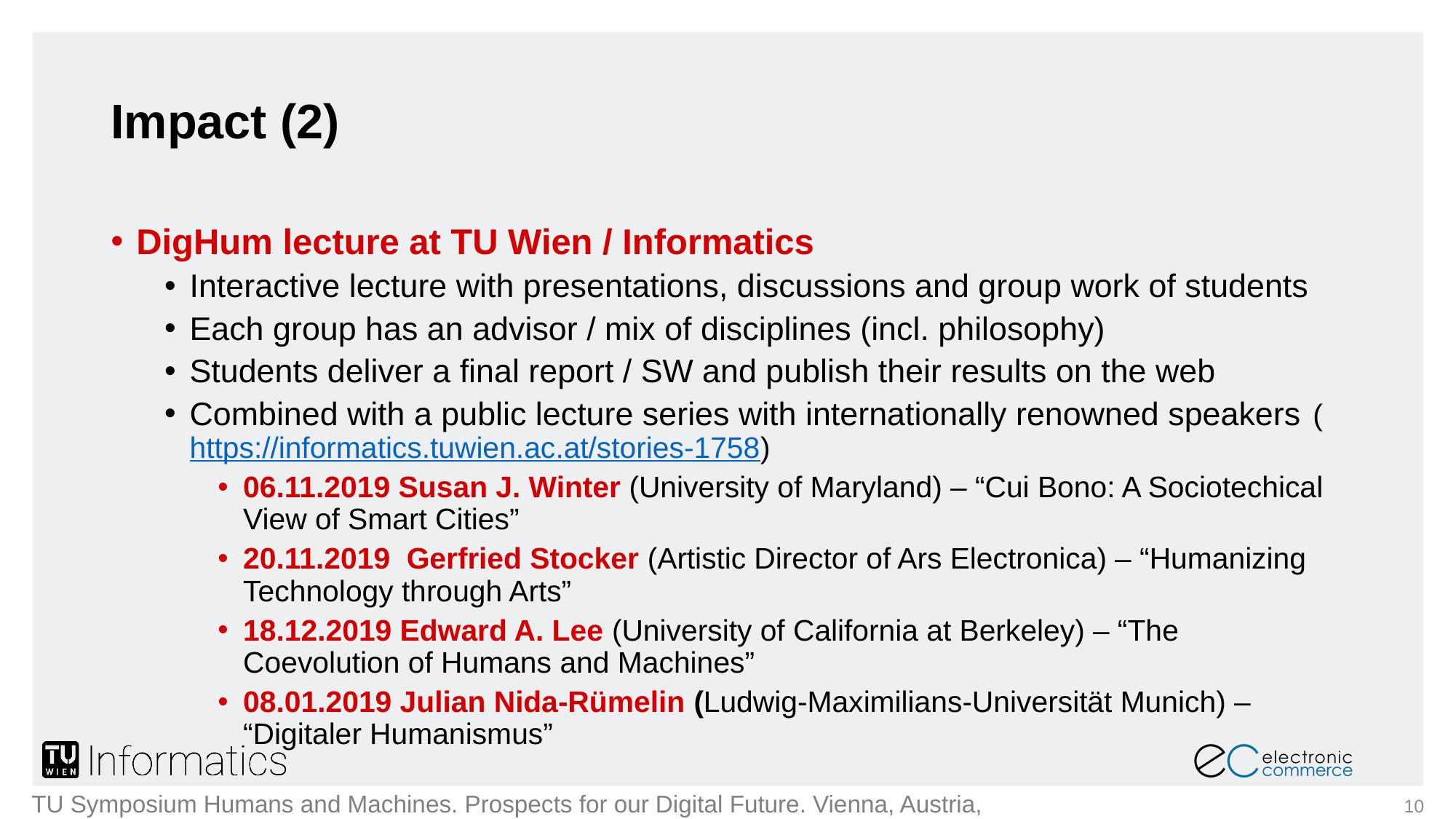

# Impact (2)
DigHum lecture at TU Wien / Informatics
Interactive lecture with presentations, discussions and group work of students
Each group has an advisor / mix of disciplines (incl. philosophy)
Students deliver a final report / SW and publish their results on the web
Combined with a public lecture series with internationally renowned speakers (https://informatics.tuwien.ac.at/stories-1758)
06.11.2019 Susan J. Winter (University of Maryland) – “Cui Bono: A Sociotechical View of Smart Cities”
20.11.2019  Gerfried Stocker (Artistic Director of Ars Electronica) – “Humanizing Technology through Arts”
18.12.2019 Edward A. Lee (University of California at Berkeley) – “The Coevolution of Humans and Machines”
08.01.2019 Julian Nida-Rümelin (Ludwig-Maximilians-Universität Munich) – “Digitaler Humanismus”